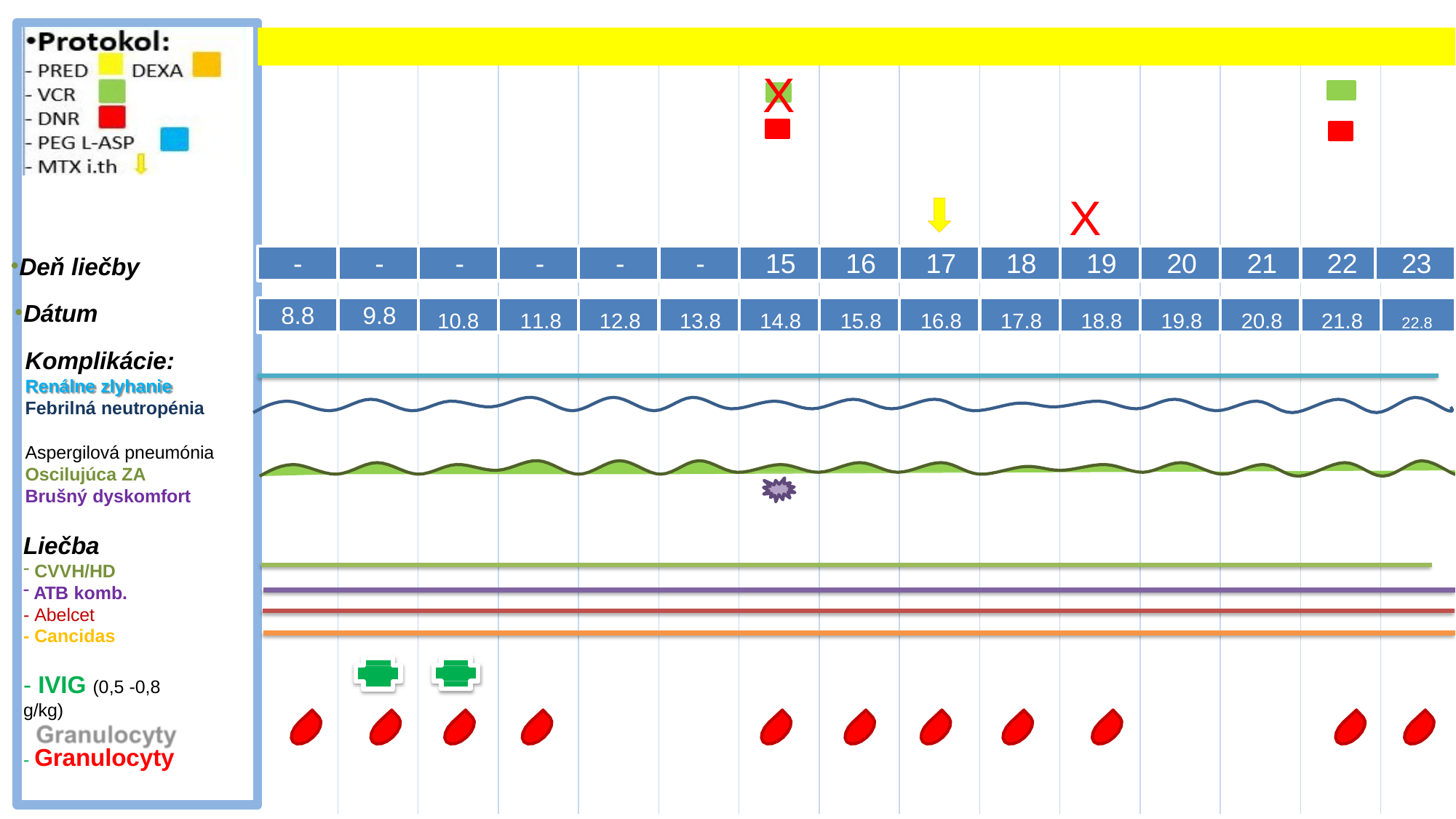

X

X

-	-	-	-	-	-	15	16	17	18	19	20	21	22	23

Deň liečby
Dátum

8.8	9.8
10.8	11.8	12.8	13.8	14.8	15.8	16.8	17.8	18.8	19.8	20.8	21.8	22.8
Komplikácie:
Renálne zlyhanie
Febrilná neutropénia

Aspergilová pneumónia
Oscilujúca ZA  Brušný dyskomfort

Liečba
CVVH/HD
ATB komb.
- Abelcet
- Cancidas

- IVIG (0,5 -0,8 g/kg)
- Granulocyty